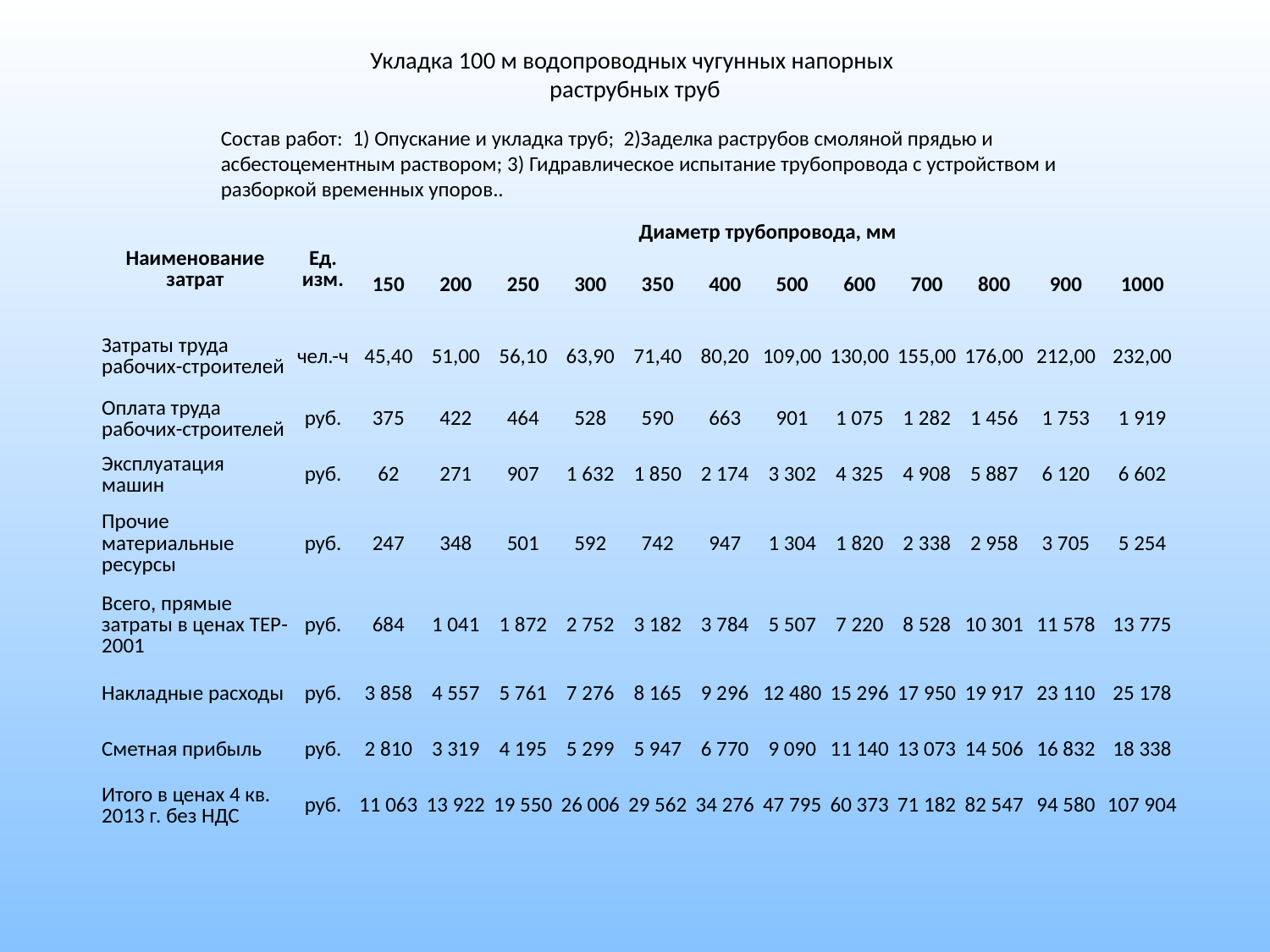

# Укладка 100 м водопроводных чугунных напорных раструбных труб
Состав работ:  1) Опускание и укладка труб;  2)Заделка раструбов смоляной прядью и асбестоцементным раствором; 3) Гидравлическое испытание трубопровода с устройством и разборкой временных упоров..
| Наименование затрат | Ед. изм. | Диаметр трубопровода, мм |  |  |  |  |  |  |  |  |  |  |  |
| --- | --- | --- | --- | --- | --- | --- | --- | --- | --- | --- | --- | --- | --- |
|  |  | 150 | 200 | 250 | 300 | 350 | 400 | 500 | 600 | 700 | 800 | 900 | 1000 |
| Затраты труда рабочих-строителей | чел.-ч | 45,40 | 51,00 | 56,10 | 63,90 | 71,40 | 80,20 | 109,00 | 130,00 | 155,00 | 176,00 | 212,00 | 232,00 |
| Оплата труда рабочих-строителей | руб. | 375 | 422 | 464 | 528 | 590 | 663 | 901 | 1 075 | 1 282 | 1 456 | 1 753 | 1 919 |
| Эксплуатация машин | руб. | 62 | 271 | 907 | 1 632 | 1 850 | 2 174 | 3 302 | 4 325 | 4 908 | 5 887 | 6 120 | 6 602 |
| Прочие материальные ресурсы | руб. | 247 | 348 | 501 | 592 | 742 | 947 | 1 304 | 1 820 | 2 338 | 2 958 | 3 705 | 5 254 |
| Всего, прямые затраты в ценах ТЕР-2001 | руб. | 684 | 1 041 | 1 872 | 2 752 | 3 182 | 3 784 | 5 507 | 7 220 | 8 528 | 10 301 | 11 578 | 13 775 |
| Накладные расходы | руб. | 3 858 | 4 557 | 5 761 | 7 276 | 8 165 | 9 296 | 12 480 | 15 296 | 17 950 | 19 917 | 23 110 | 25 178 |
| Сметная прибыль | руб. | 2 810 | 3 319 | 4 195 | 5 299 | 5 947 | 6 770 | 9 090 | 11 140 | 13 073 | 14 506 | 16 832 | 18 338 |
| Итого в ценах 4 кв. 2013 г. без НДС | руб. | 11 063 | 13 922 | 19 550 | 26 006 | 29 562 | 34 276 | 47 795 | 60 373 | 71 182 | 82 547 | 94 580 | 107 904 |